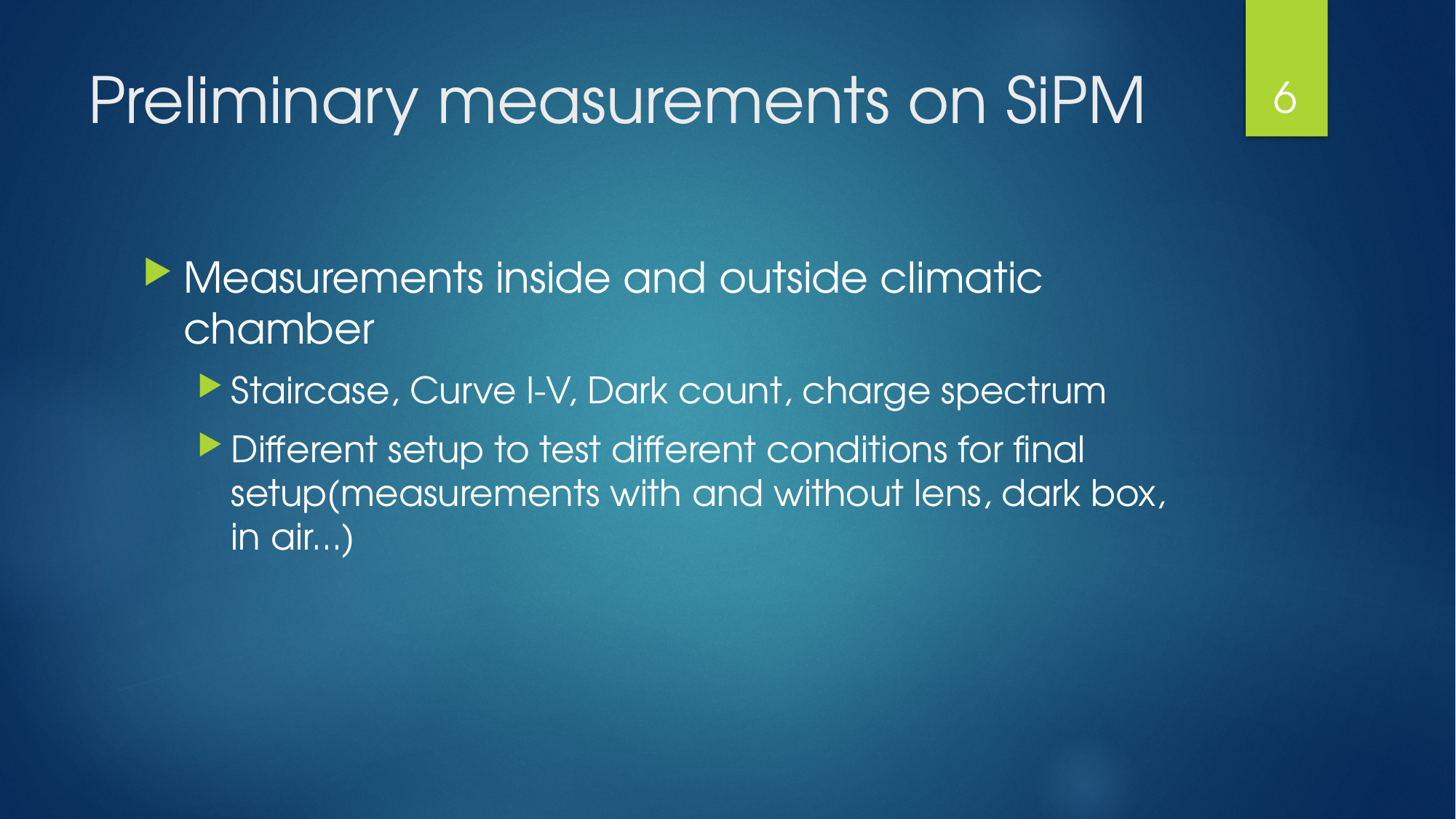

6
# Preliminary measurements on SiPM
Measurements inside and outside climatic chamber
Staircase, Curve I-V, Dark count, charge spectrum
Different setup to test different conditions for final setup(measurements with and without lens, dark box, in air...)